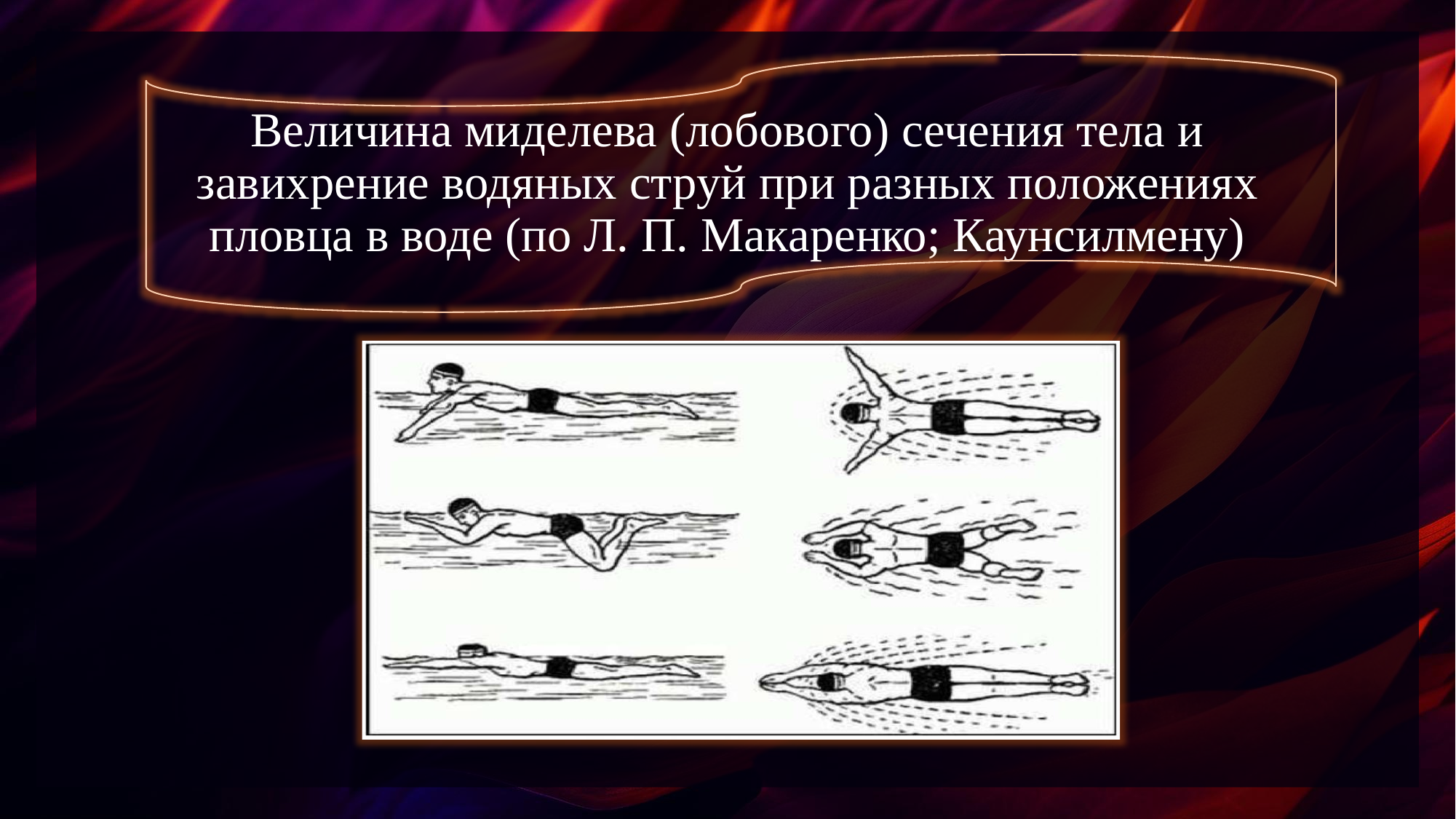

# Величина миделева (лобового) сечения тела и завихрение водяных струй при разных положениях пловца в воде (по Л. П. Макаренко; Каунсилмену)